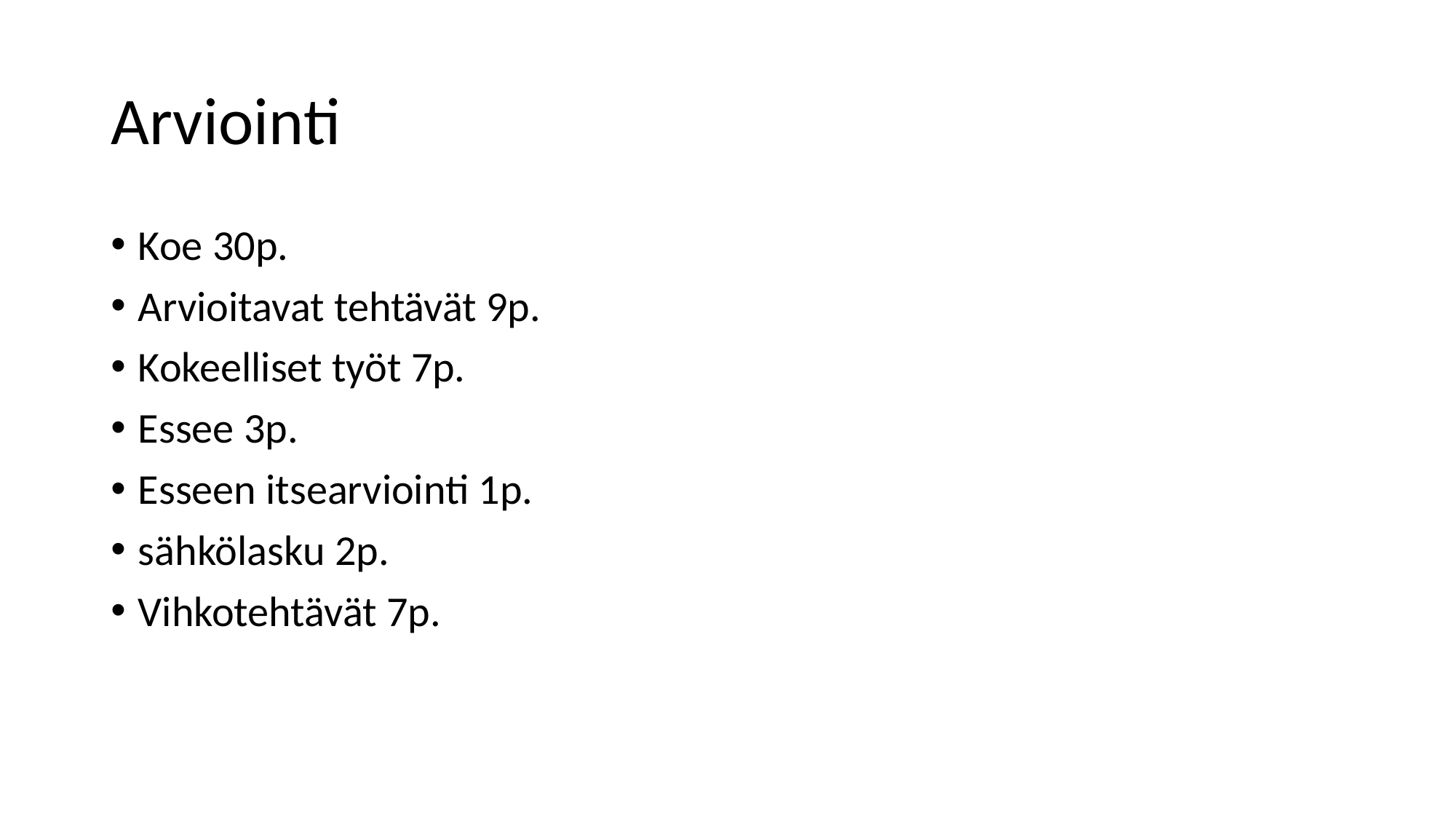

# Arviointi
Koe 30p.
Arvioitavat tehtävät 9p.
Kokeelliset työt 7p.
Essee 3p.
Esseen itsearviointi 1p.
sähkölasku 2p.
Vihkotehtävät 7p.